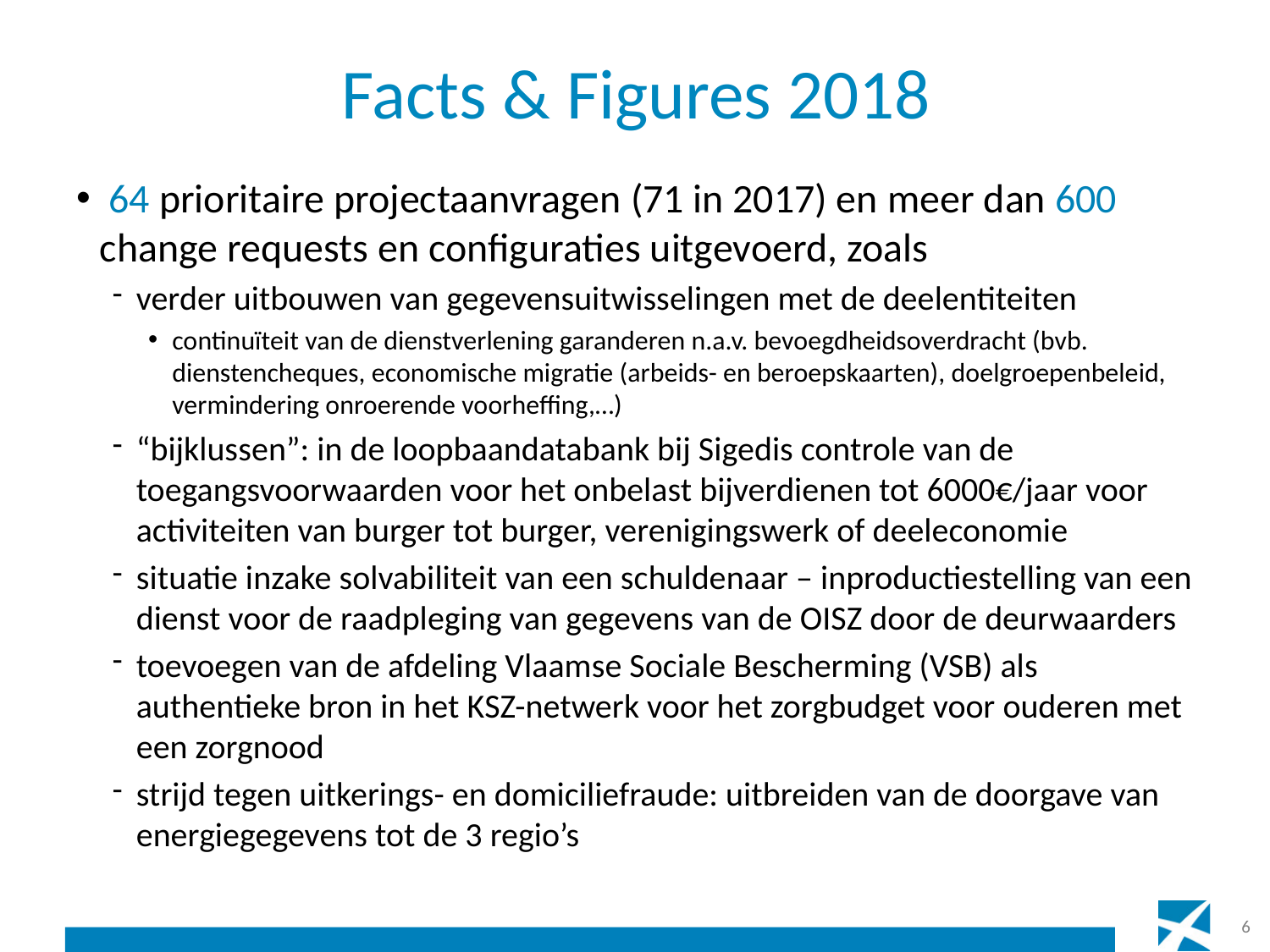

# Facts & Figures 2018
 64 prioritaire projectaanvragen (71 in 2017) en meer dan 600 change requests en configuraties uitgevoerd, zoals
verder uitbouwen van gegevensuitwisselingen met de deelentiteiten
continuïteit van de dienstverlening garanderen n.a.v. bevoegdheidsoverdracht (bvb. dienstencheques, economische migratie (arbeids- en beroepskaarten), doelgroepenbeleid, vermindering onroerende voorheffing,…)
“bijklussen”: in de loopbaandatabank bij Sigedis controle van de toegangsvoorwaarden voor het onbelast bijverdienen tot 6000€/jaar voor activiteiten van burger tot burger, verenigingswerk of deeleconomie
situatie inzake solvabiliteit van een schuldenaar – inproductiestelling van een dienst voor de raadpleging van gegevens van de OISZ door de deurwaarders
toevoegen van de afdeling Vlaamse Sociale Bescherming (VSB) als authentieke bron in het KSZ-netwerk voor het zorgbudget voor ouderen met een zorgnood
strijd tegen uitkerings- en domiciliefraude: uitbreiden van de doorgave van energiegegevens tot de 3 regio’s
6